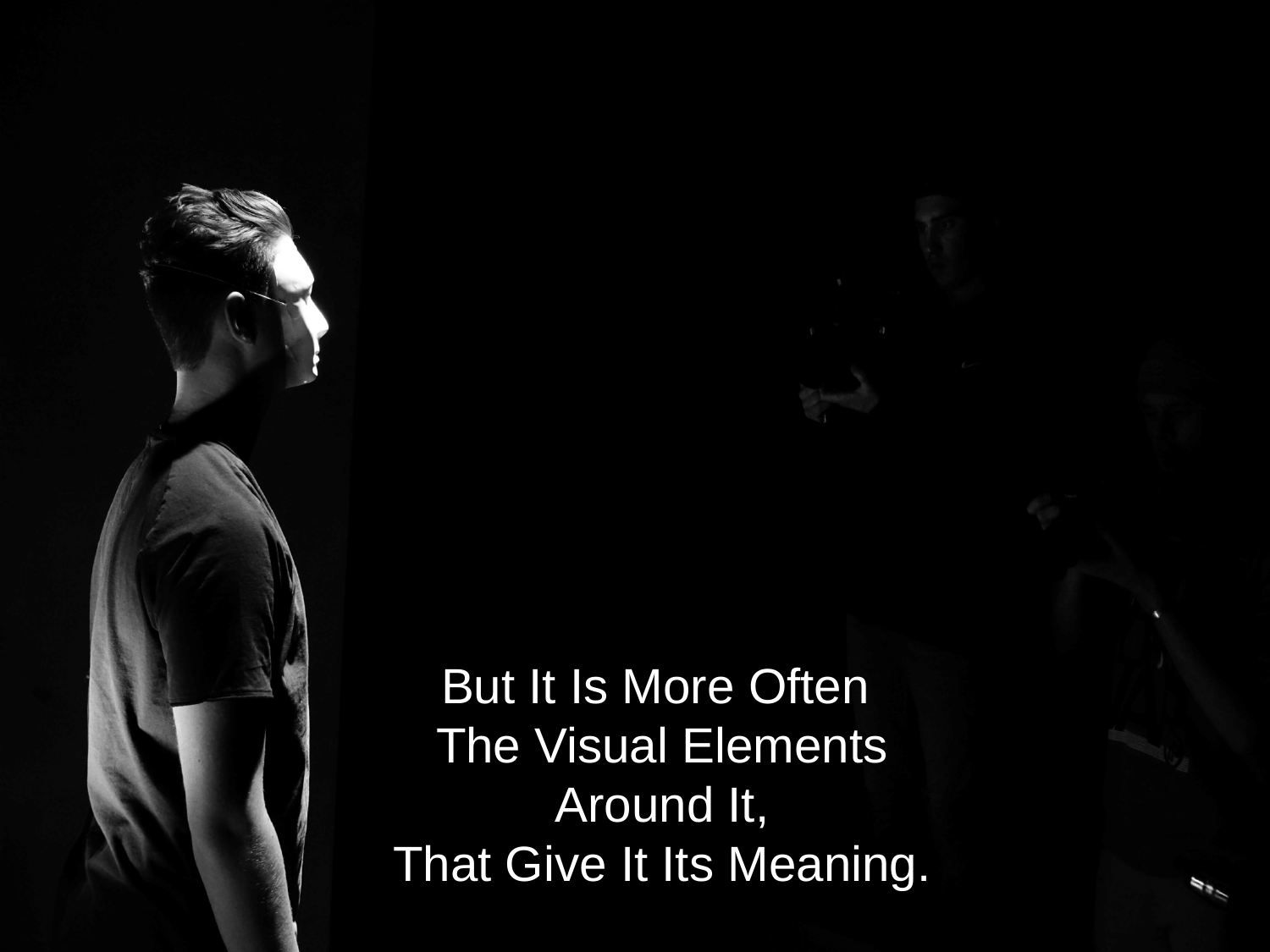

But It Is More Often
The Visual Elements Around It,
That Give It Its Meaning.